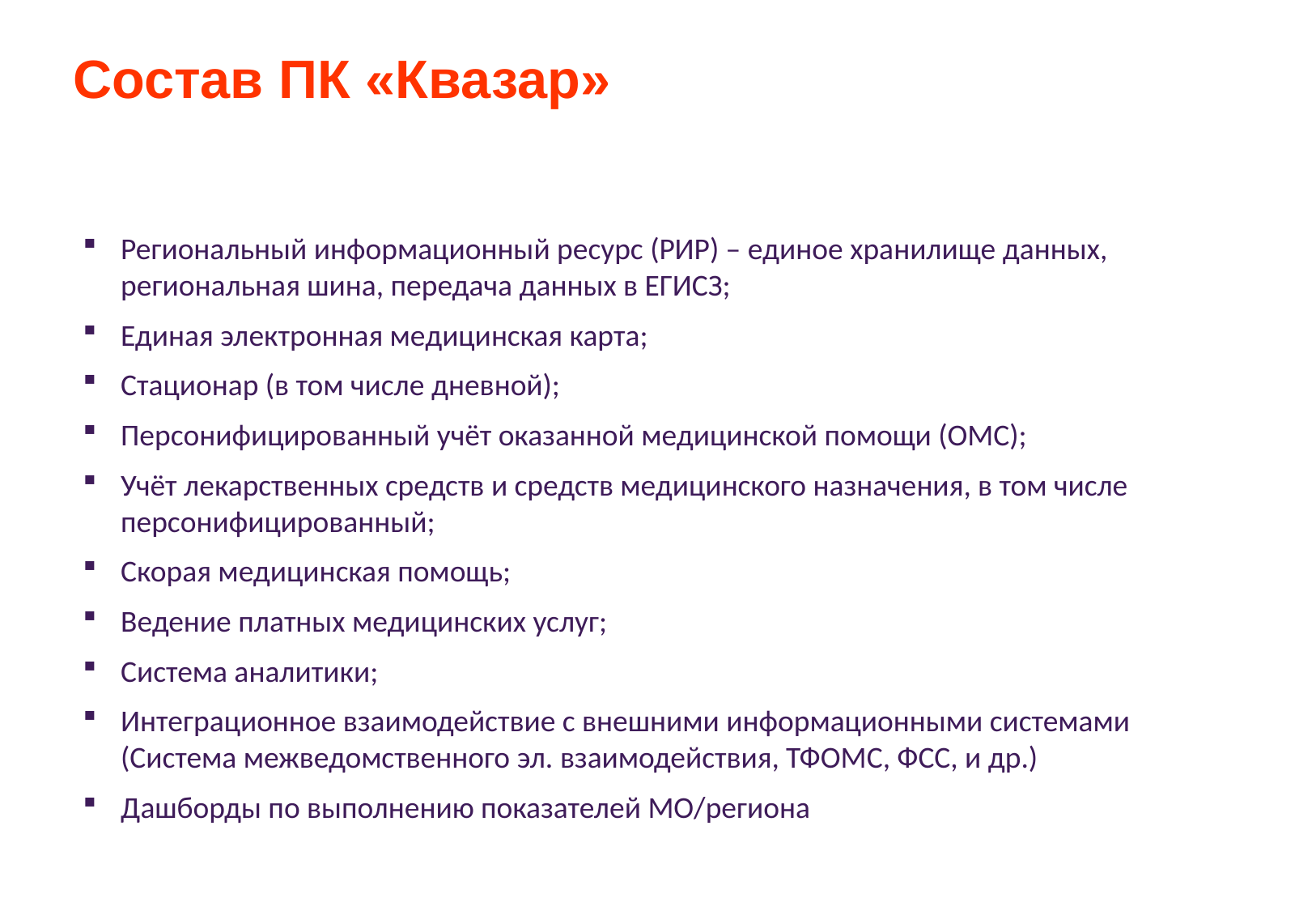

Состав ПК «Квазар»
Региональный информационный ресурс (РИР) – единое хранилище данных, региональная шина, передача данных в ЕГИСЗ;
Единая электронная медицинская карта;
Стационар (в том числе дневной);
Персонифицированный учёт оказанной медицинской помощи (ОМС);
Учёт лекарственных средств и средств медицинского назначения, в том числе персонифицированный;
Скорая медицинская помощь;
Ведение платных медицинских услуг;
Система аналитики;
Интеграционное взаимодействие с внешними информационными системами (Система межведомственного эл. взаимодействия, ТФОМС, ФСС, и др.)
Дашборды по выполнению показателей МО/региона